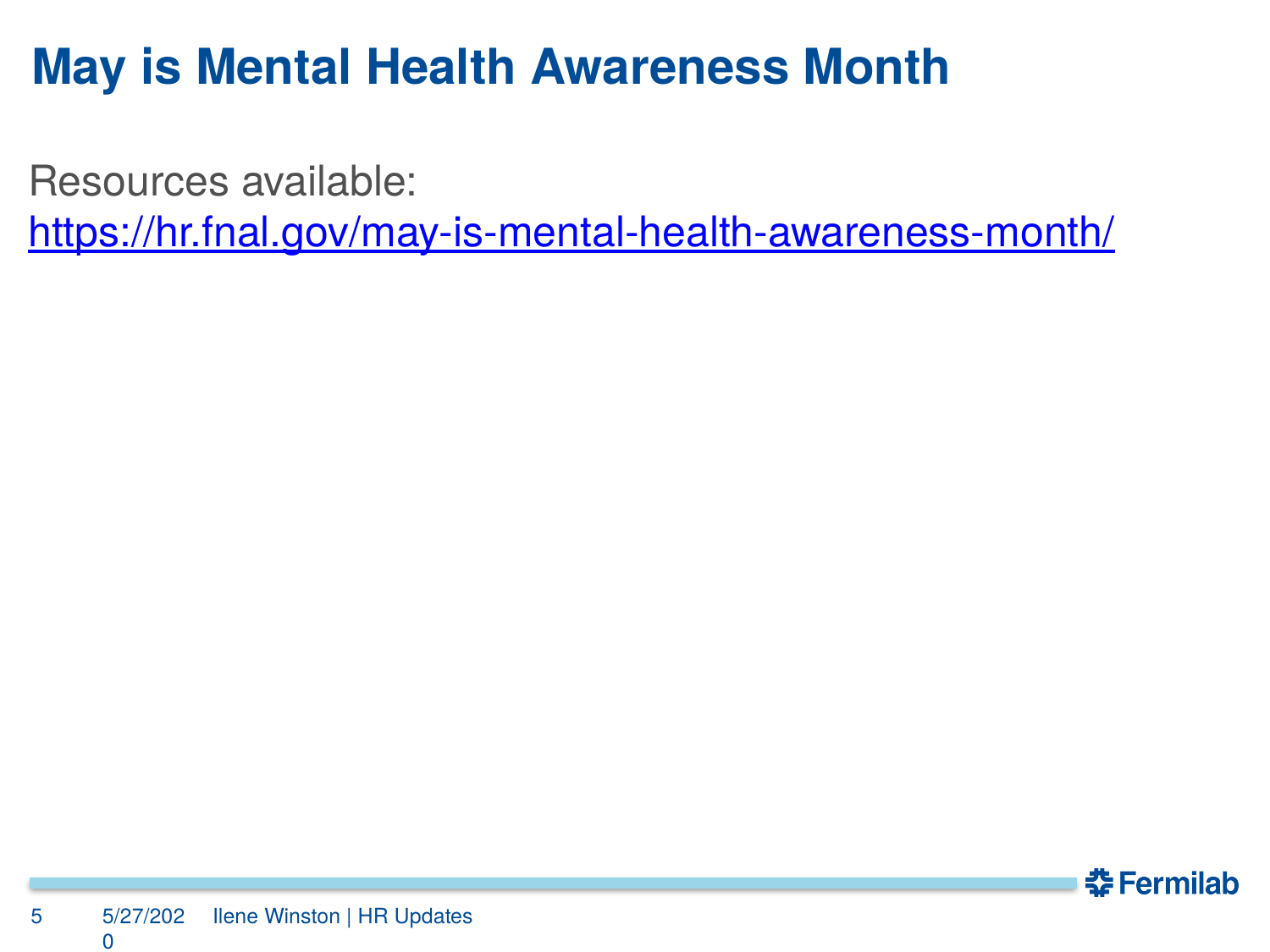

# May is Mental Health Awareness Month

Resources available: https://hr.fnal.gov/may-is-mental-health-awareness-month/

5
5/27/2020
Ilene Winston | HR Updates